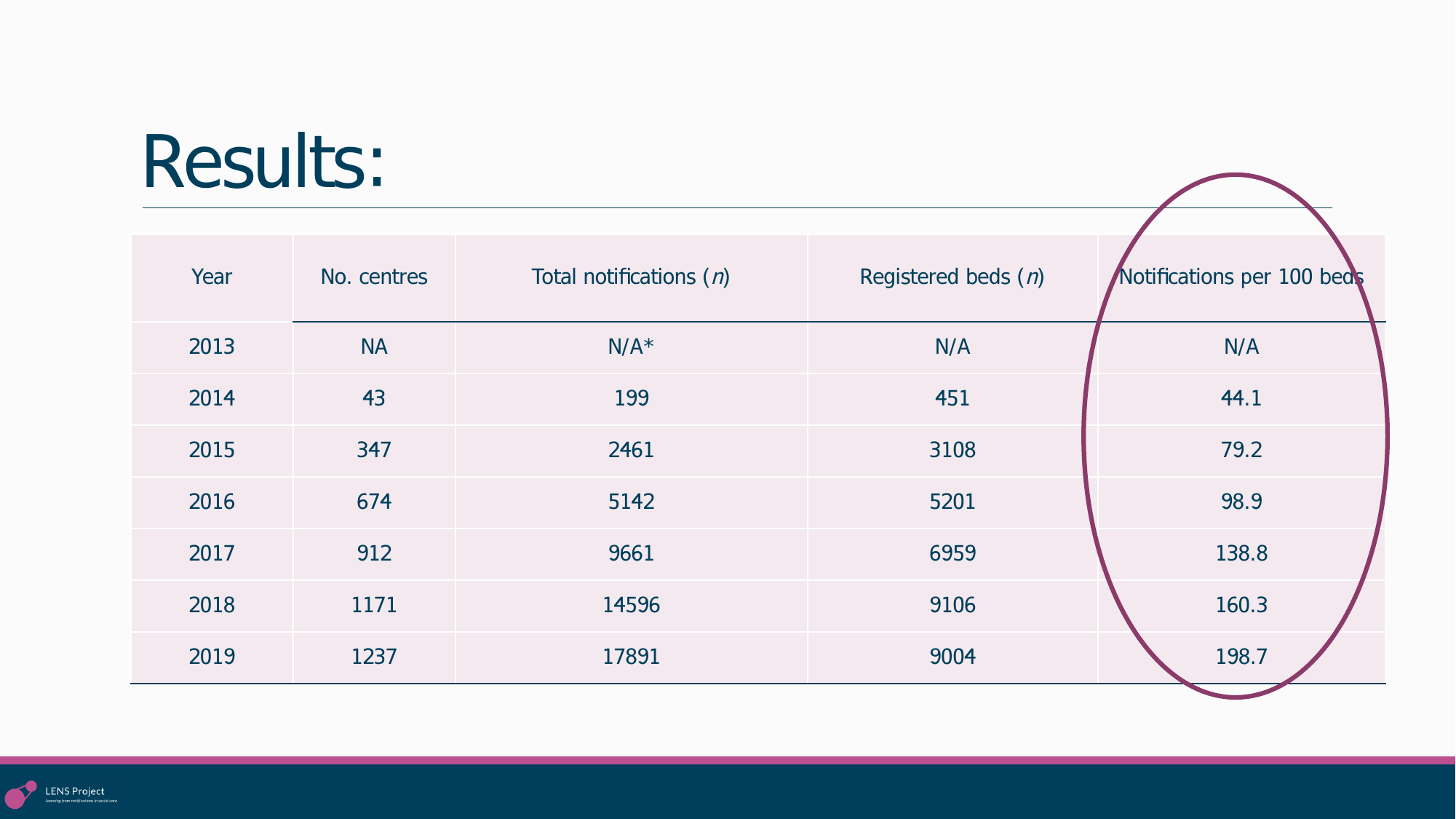

# Results:

| Year | No. centres | Total notifications (n) | Registered beds (n) | Notifications per 100 beds |
| --- | --- | --- | --- | --- |
| 2013 | NA | N/A\* | N/A | N/A |
| 2014 | 43 | 199 | 451 | 44.1 |
| 2015 | 347 | 2461 | 3108 | 79.2 |
| 2016 | 674 | 5142 | 5201 | 98.9 |
| 2017 | 912 | 9661 | 6959 | 138.8 |
| 2018 | 1171 | 14596 | 9106 | 160.3 |
| 2019 | 1237 | 17891 | 9004 | 198.7 |